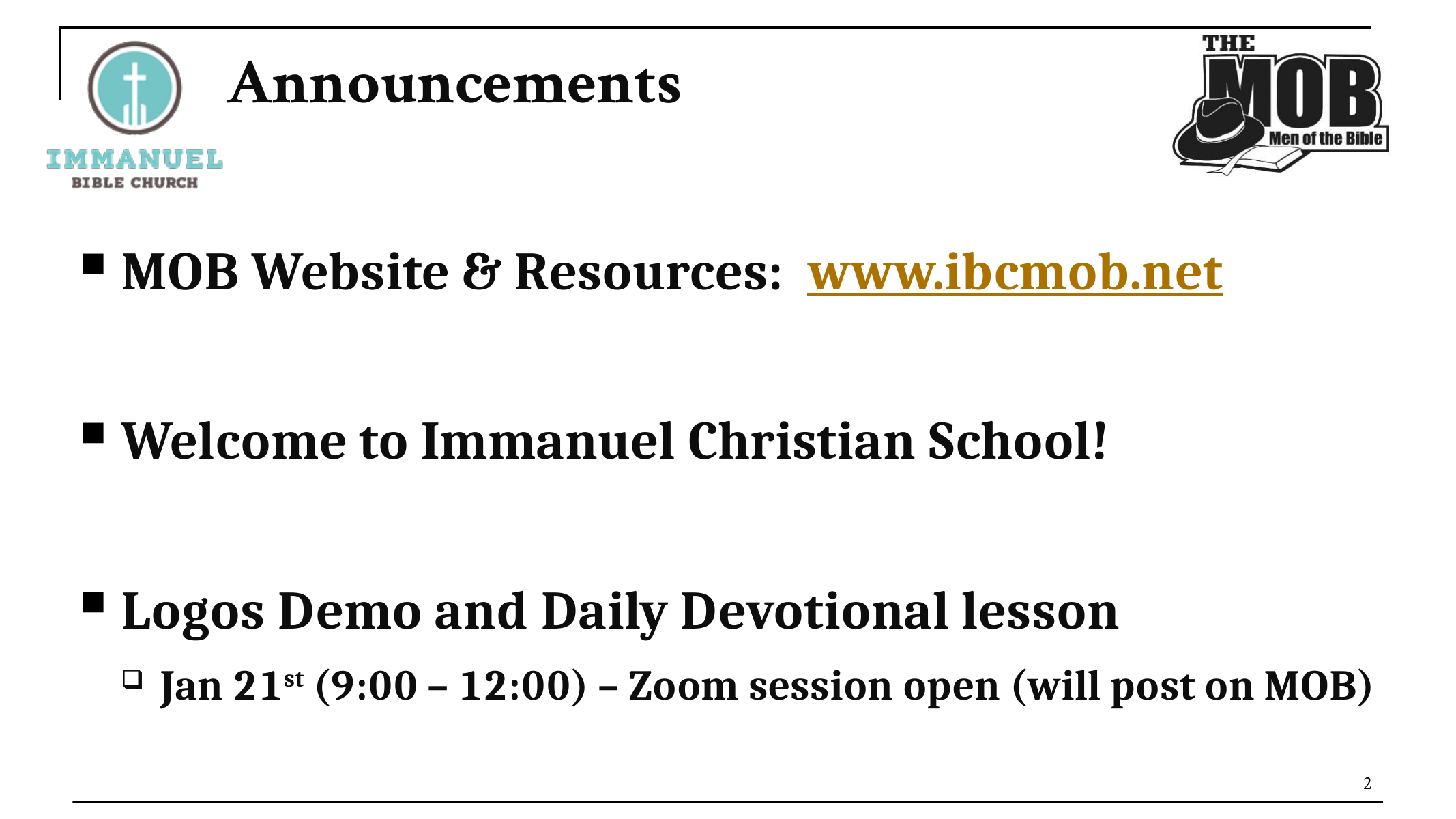

# Announcements
MOB Website & Resources:  www.ibcmob.net

Welcome to Immanuel Christian School!

Logos Demo and Daily Devotional lesson
Jan 21st (9:00 – 12:00) – Zoom session open (will post on MOB)

2